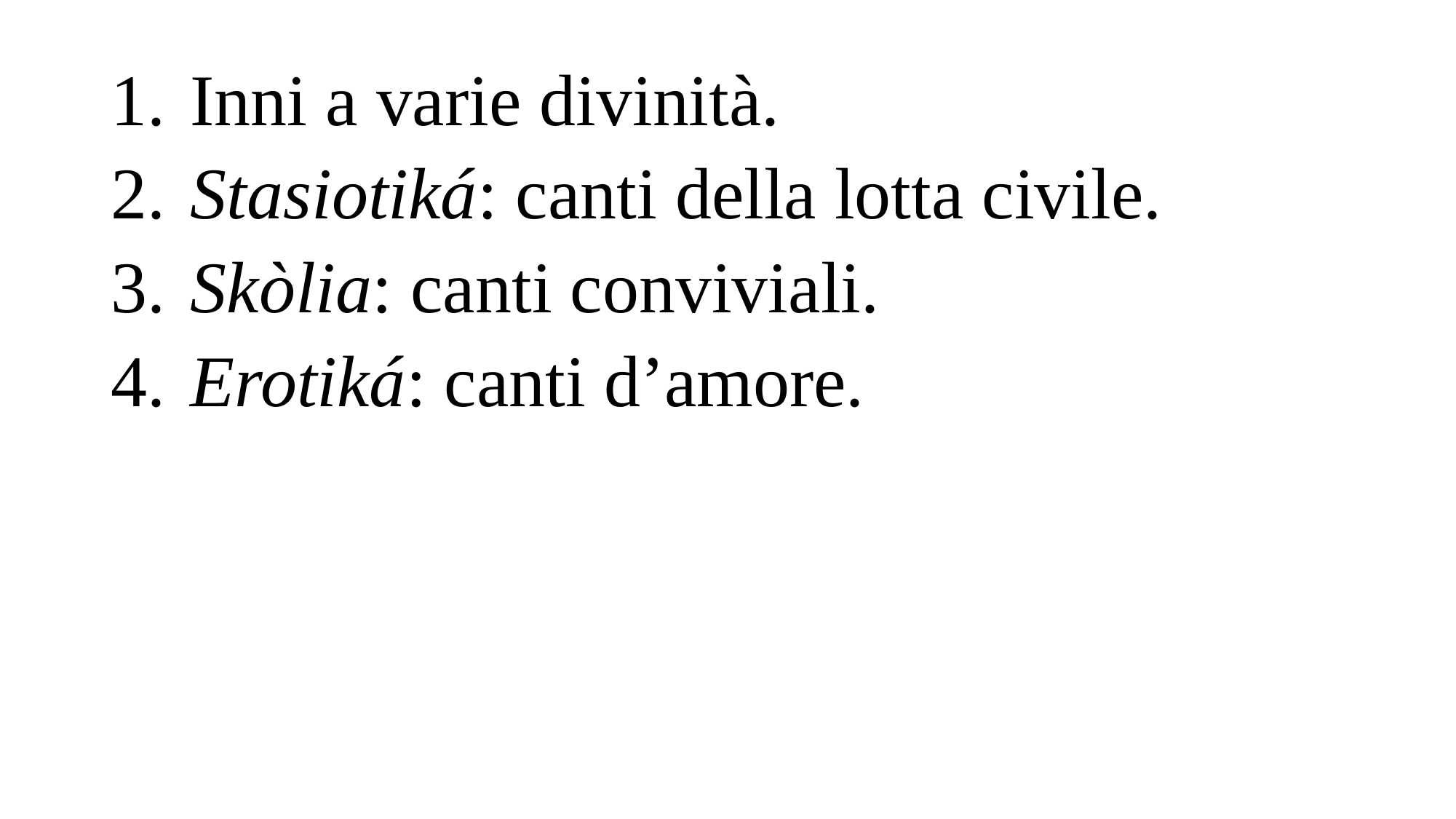

Inni a varie divinità.
 Stasiotiká: canti della lotta civile.
 Skòlia: canti conviviali.
 Erotiká: canti d’amore.